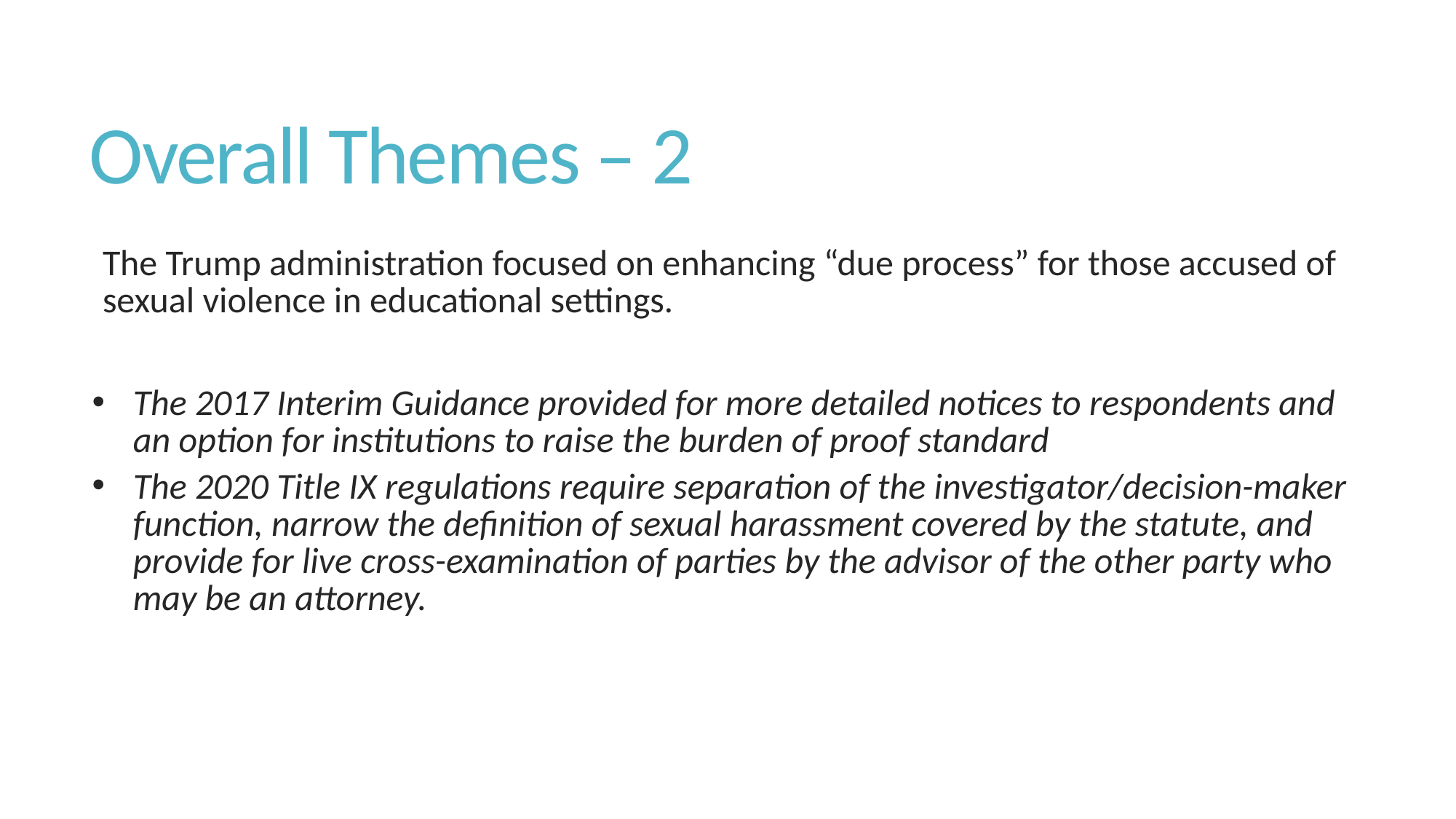

# Overall Themes – 2
The Trump administration focused on enhancing “due process” for those accused of sexual violence in educational settings.

The 2017 Interim Guidance provided for more detailed notices to respondents and an option for institutions to raise the burden of proof standard
The 2020 Title IX regulations require separation of the investigator/decision-maker function, narrow the definition of sexual harassment covered by the statute, and provide for live cross-examination of parties by the advisor of the other party who may be an attorney.